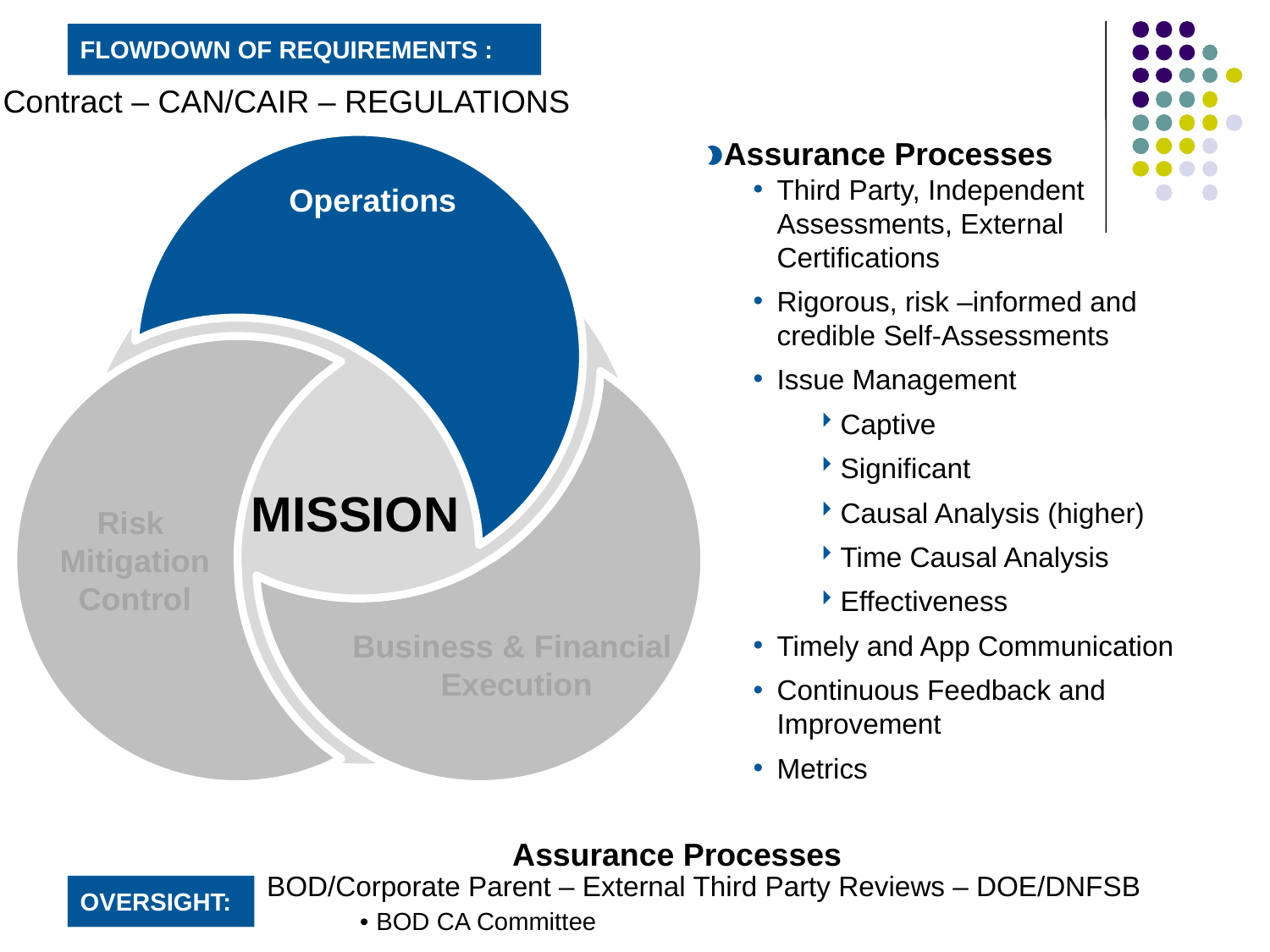

FLOWDOWN OF REQUIREMENTS :
Contract – CAN/CAIR – REGULATIONS
Assurance Processes

Operations

MISSION
Risk
Mitigation
Control
Business & Financial
Execution

Third Party, Independent Assessments, External Certifications
Rigorous, risk –informed and credible Self-Assessments
Issue Management
Captive
Significant
Causal Analysis (higher)
Time Causal Analysis
Effectiveness
Timely and App Communication
Continuous Feedback and Improvement
Metrics
Assurance Processes
OVERSIGHT:
BOD/Corporate Parent – External Third Party Reviews – DOE/DNFSB
                  • BOD CA Committee